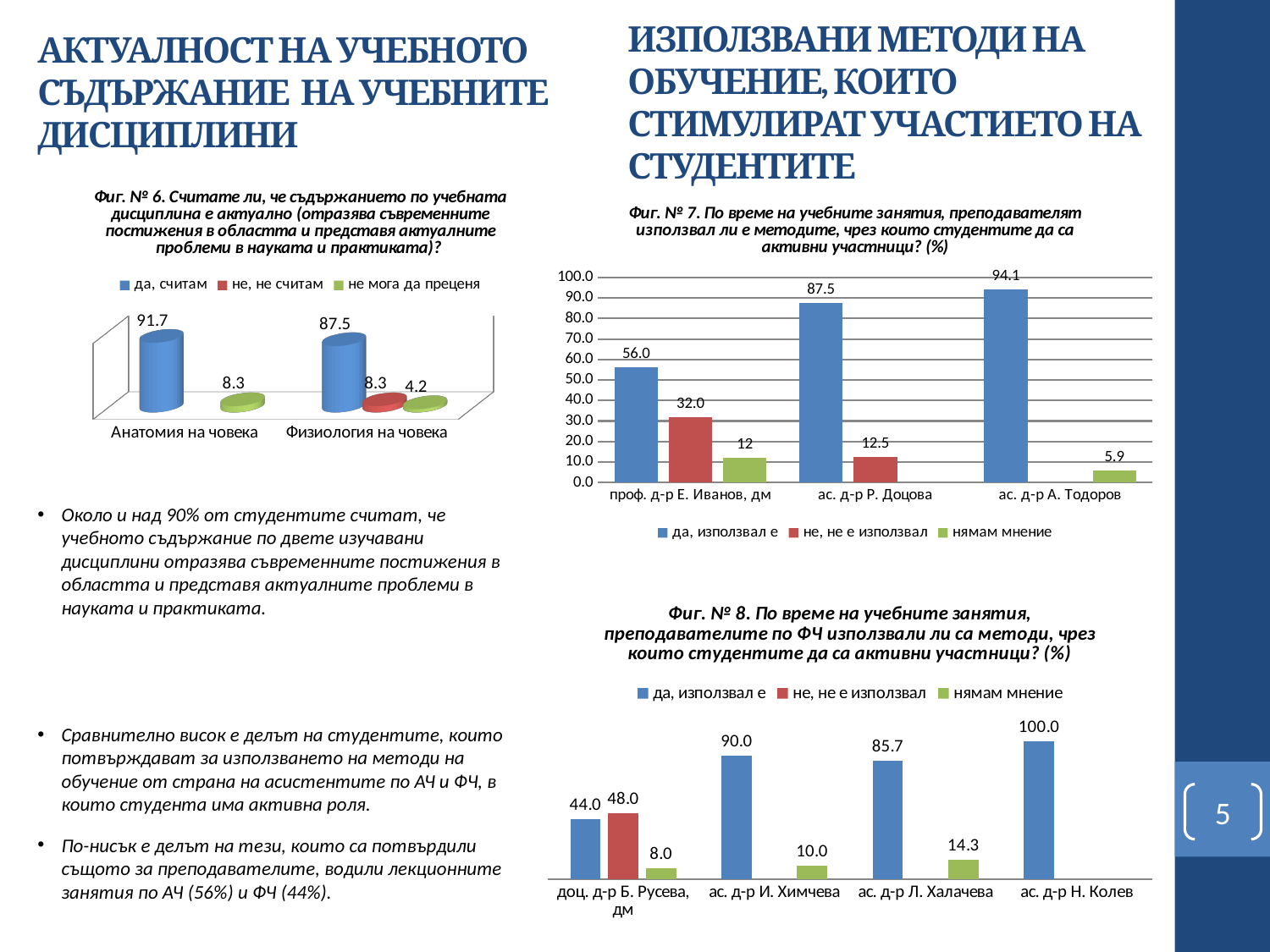

# АКТУАЛНОСТ НА УЧЕБНОТО СЪДЪРЖАНИЕ  НА УЧЕБНИТЕ ДИСЦИПЛИНИ
ИЗПОЛЗВАНИ МЕТОДИ НА ОБУЧЕНИЕ, КОИТО  СТИМУЛИРАТ УЧАСТИЕТО НА СТУДЕНТИТЕ

[unsupported chart]

### Chart: Фиг. № 7. По време на учебните занятия, преподавателят използвал ли е методите, чрез които студентите да са активни участници? (%)

| Category | да, използвал е | не, не е използвал | нямам мнение |
|---|---|---|---|
| проф. д-р Е. Иванов, дм | 56.0 | 32.0 | 12.0 |
| ас. д-р Р. Доцова | 87.5 | 12.5 | None |
| ас. д-р А. Тодоров | 94.1 | None | 5.9 |
Около и над 90% от студентите считат, че учебното съдържание по двете изучавани дисциплини отразява съвременните постижения в областта и представя актуалните проблеми в науката и практиката.

### Chart: Фиг. № 8. По време на учебните занятия, преподавателите по ФЧ използвали ли са методи, чрез които студентите да са активни участници? (%)

| Category | да, използвал е | не, не е използвал | нямам мнение |
|---|---|---|---|
| доц. д-р Б. Русева, дм | 44.0 | 48.0 | 8.0 |
| ас. д-р И. Химчева | 90.0 | None | 10.0 |
| ас. д-р Л. Халачева | 85.7 | None | 14.3 |
| ас. д-р Н. Колев | 100.0 | None | None |
Сравнително висок е делът на студентите, които потвърждават за използването на методи на обучение от страна на асистентите по АЧ и ФЧ, в които студента има активна роля.
По-нисък е делът на тези, които са потвърдили същото за преподавателите, водили лекционните занятия по АЧ (56%) и ФЧ (44%).
5